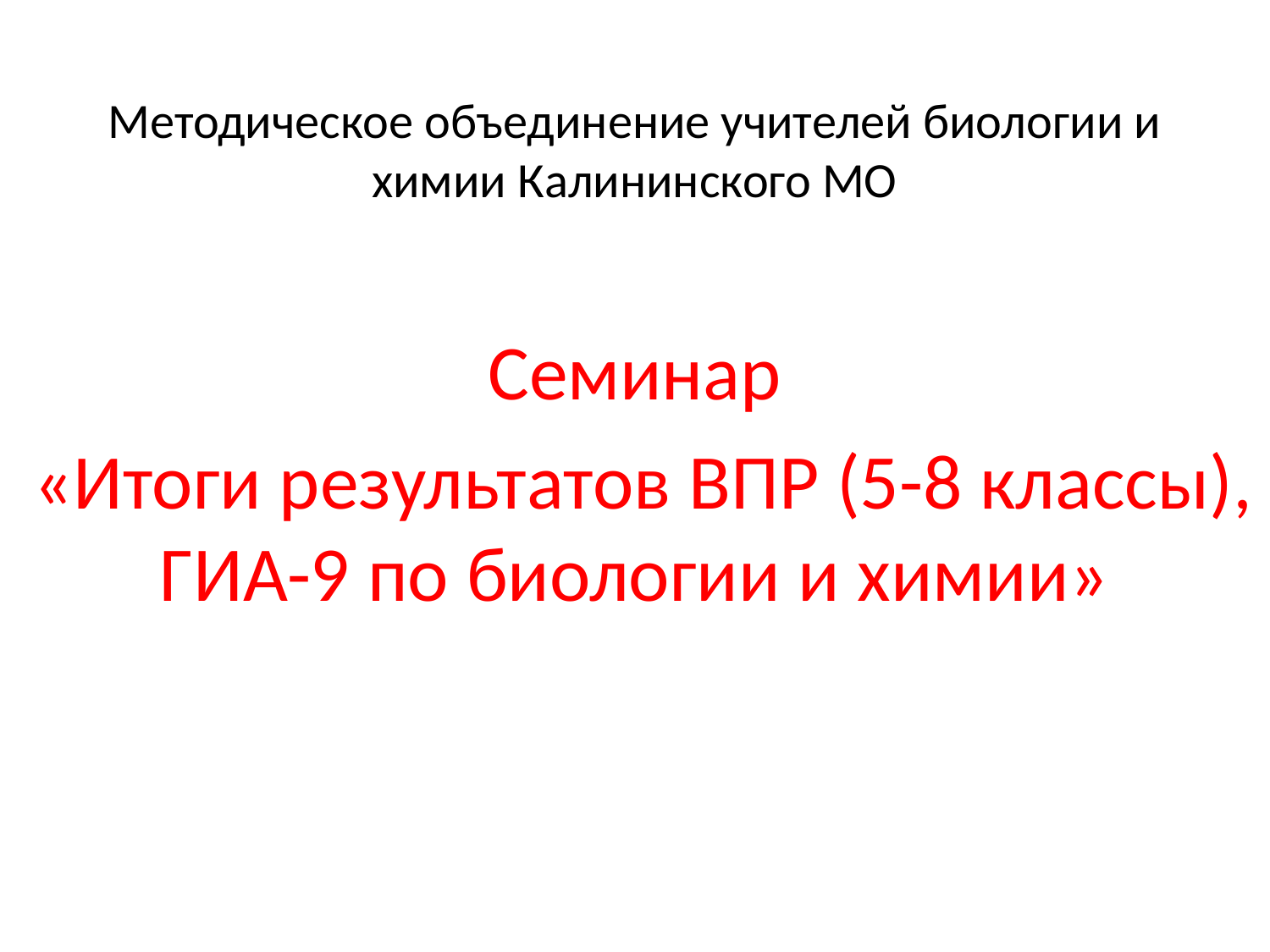

# Методическое объединение учителей биологии и химии Калининского МО
Семинар
 «Итоги результатов ВПР (5-8 классы), ГИА-9 по биологии и химии»